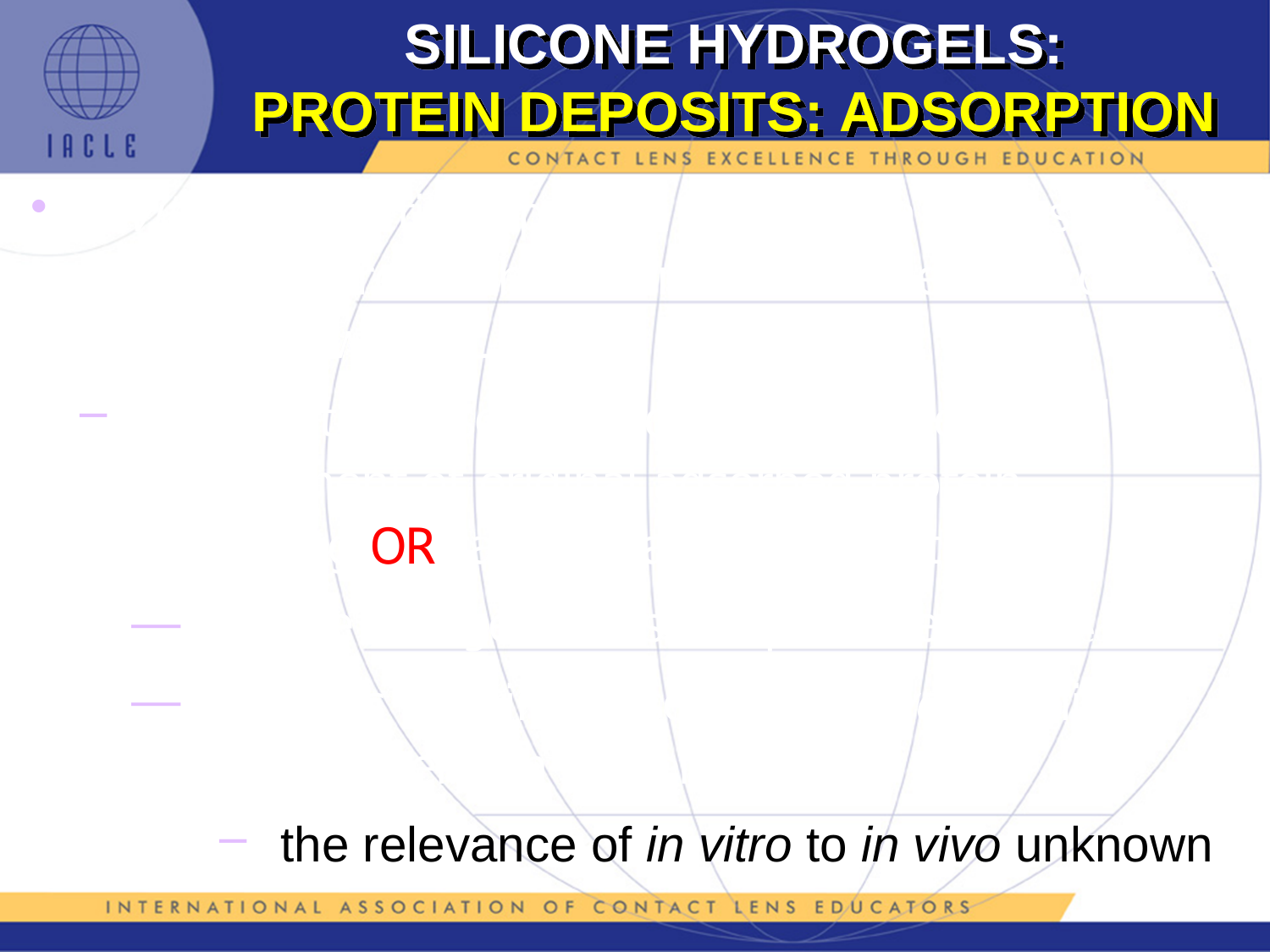

# SILICONE HYDROGELS: PROTEIN DEPOSITS: ADSORPTION
In vitro, competitive protein adsorption occurs if subsequent protein has more favourable electrostatic interactions with CL
if sequential adsorption occurs → almost total displacement of original adsorbed protein suggesting OR rather than an AND situation
surface charge reversal is possible (surface becomes +)
suggests layering observed in vivo is unlikely to be protein-on-protein
the relevance of in vitro to in vivo unknown